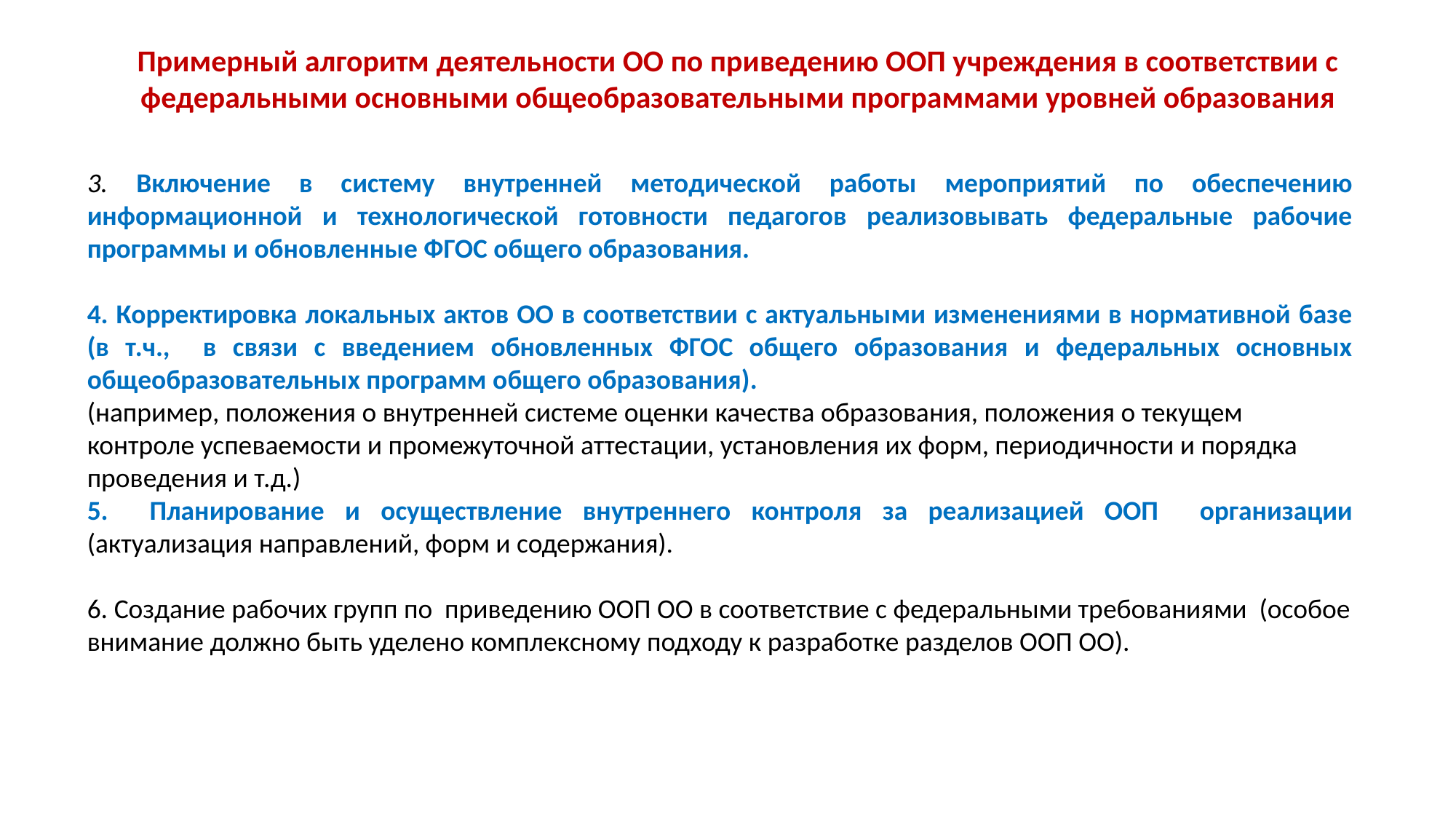

Примерный алгоритм деятельности ОО по приведению ООП учреждения в соответствии с федеральными основными общеобразовательными программами уровней образования
3. Включение в систему внутренней методической работы мероприятий по обеспечению информационной и технологической готовности педагогов реализовывать федеральные рабочие программы и обновленные ФГОС общего образования.

4. Корректировка локальных актов ОО в соответствии с актуальными изменениями в нормативной базе (в т.ч.,  в связи с введением обновленных ФГОС общего образования и федеральных основных общеобразовательных программ общего образования).
(например, положения о внутренней системе оценки качества образования, положения о текущем контроле успеваемости и промежуточной аттестации, установления их форм, периодичности и порядка проведения и т.д.)
5.  Планирование и осуществление внутреннего контроля за реализацией ООП  организации (актуализация направлений, форм и содержания).

6. Создание рабочих групп по  приведению ООП ОО в соответствие с федеральными требованиями  (особое внимание должно быть уделено комплексному подходу к разработке разделов ООП ОО).